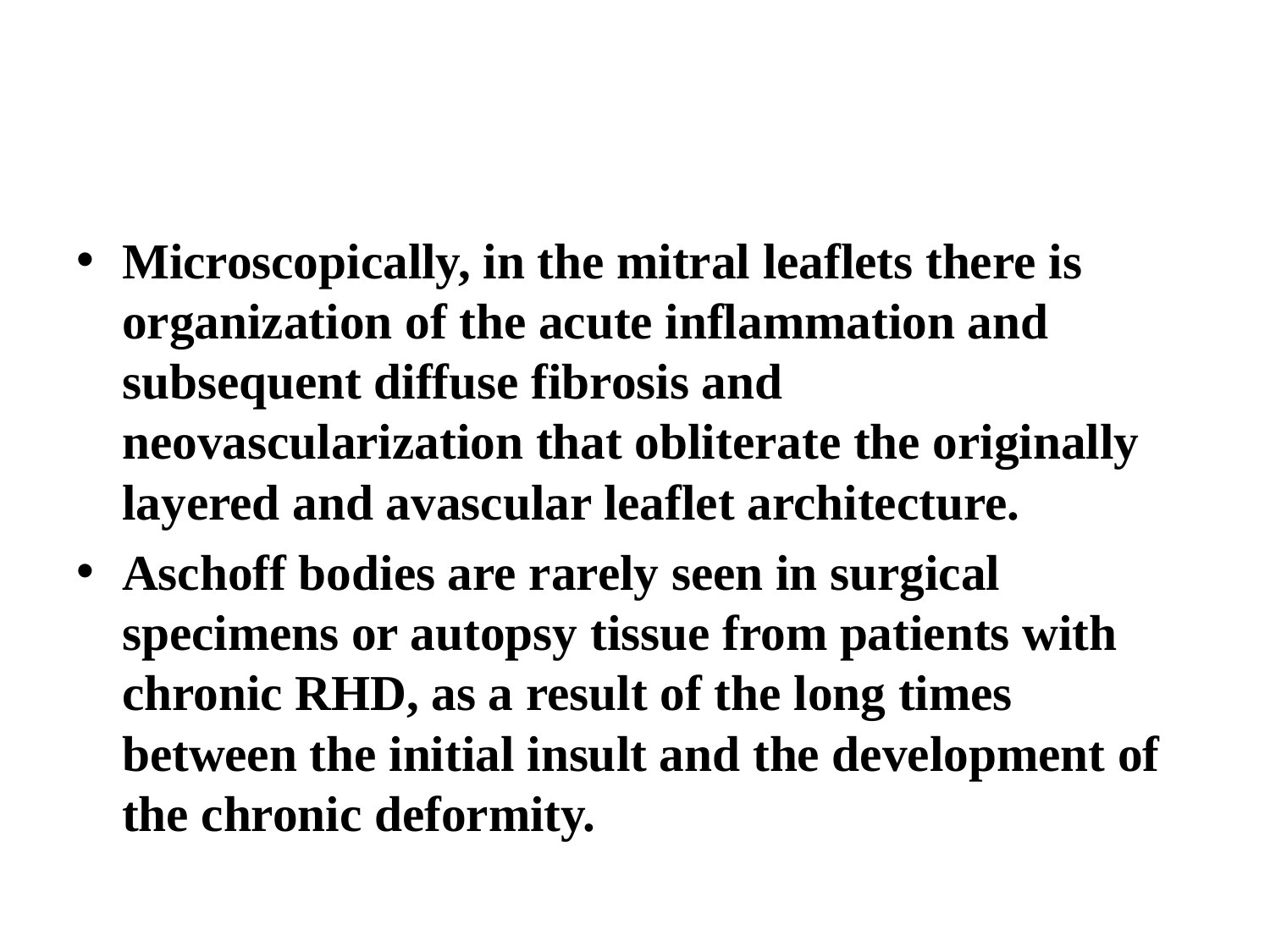

#
Microscopically, in the mitral leaflets there is organization of the acute inflammation and subsequent diffuse fibrosis and neovascularization that obliterate the originally layered and avascular leaflet architecture.
Aschoff bodies are rarely seen in surgical specimens or autopsy tissue from patients with chronic RHD, as a result of the long times between the initial insult and the development of the chronic deformity.